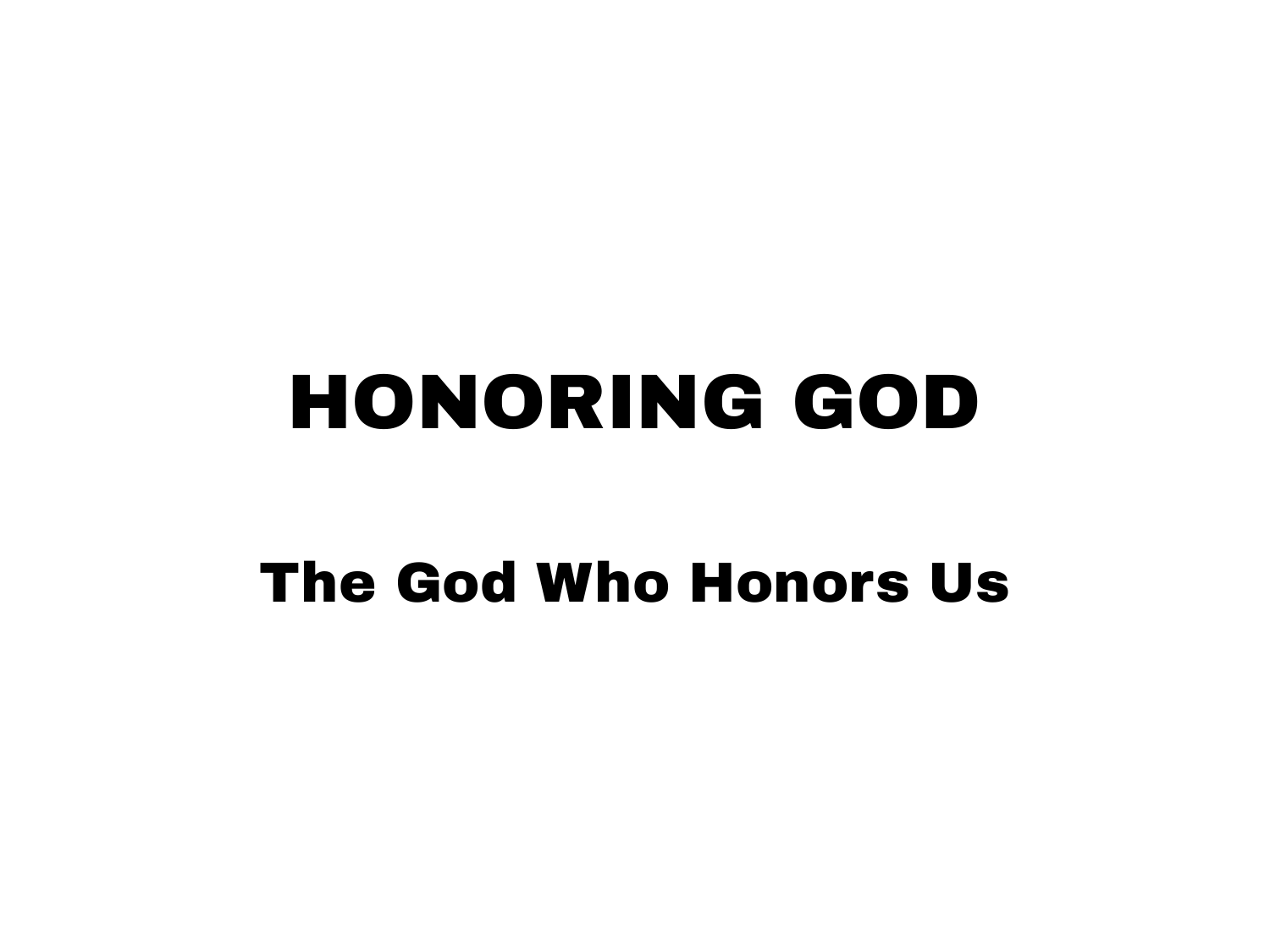

# HONORING GOD
The God Who Honors Us